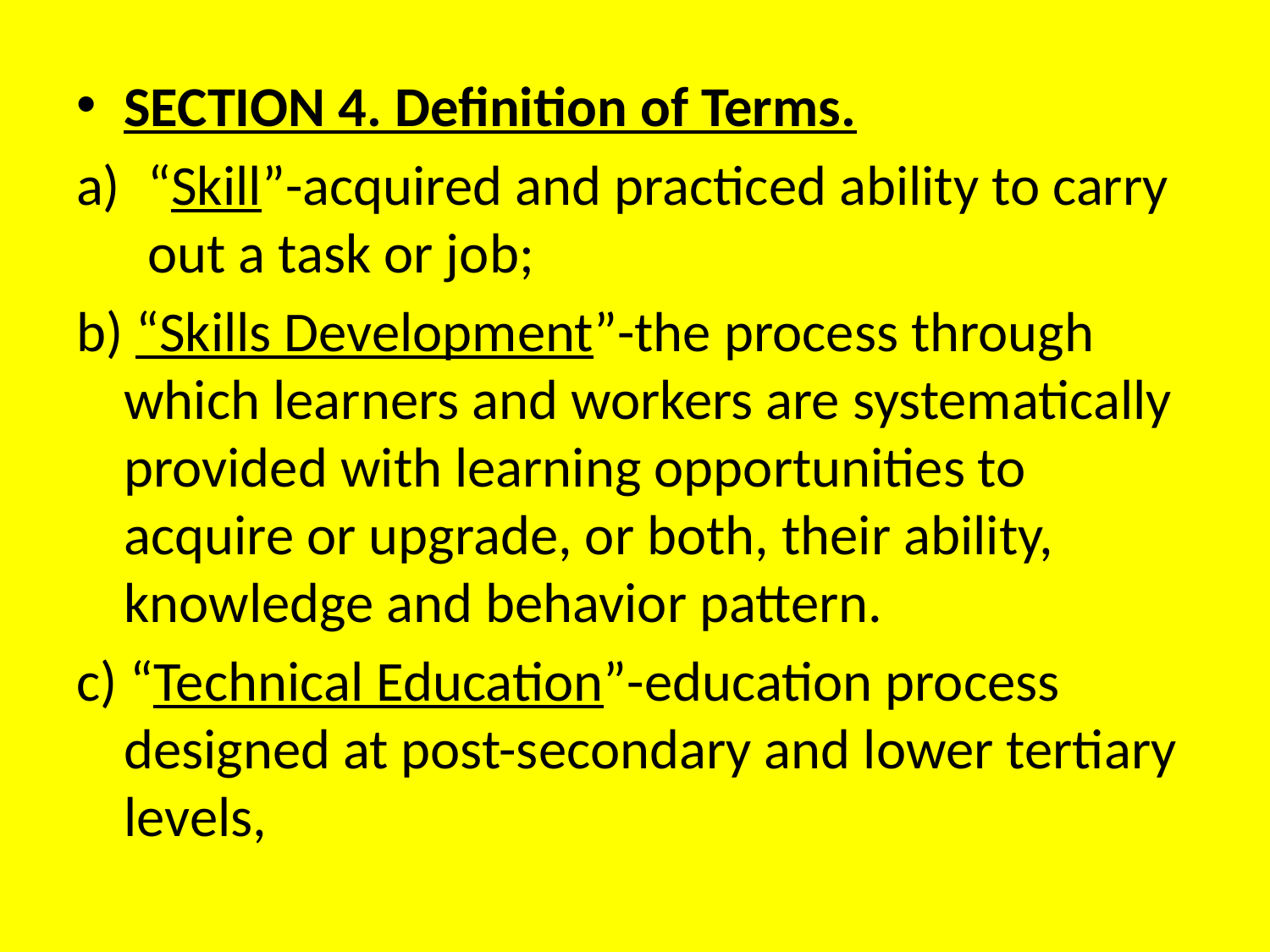

SECTION 4. Definition of Terms.
“Skill”-acquired and practiced ability to carry out a task or job;
b) “Skills Development”-the process through which learners and workers are systematically provided with learning opportunities to acquire or upgrade, or both, their ability, knowledge and behavior pattern.
c) “Technical Education”-education process designed at post-secondary and lower tertiary levels,